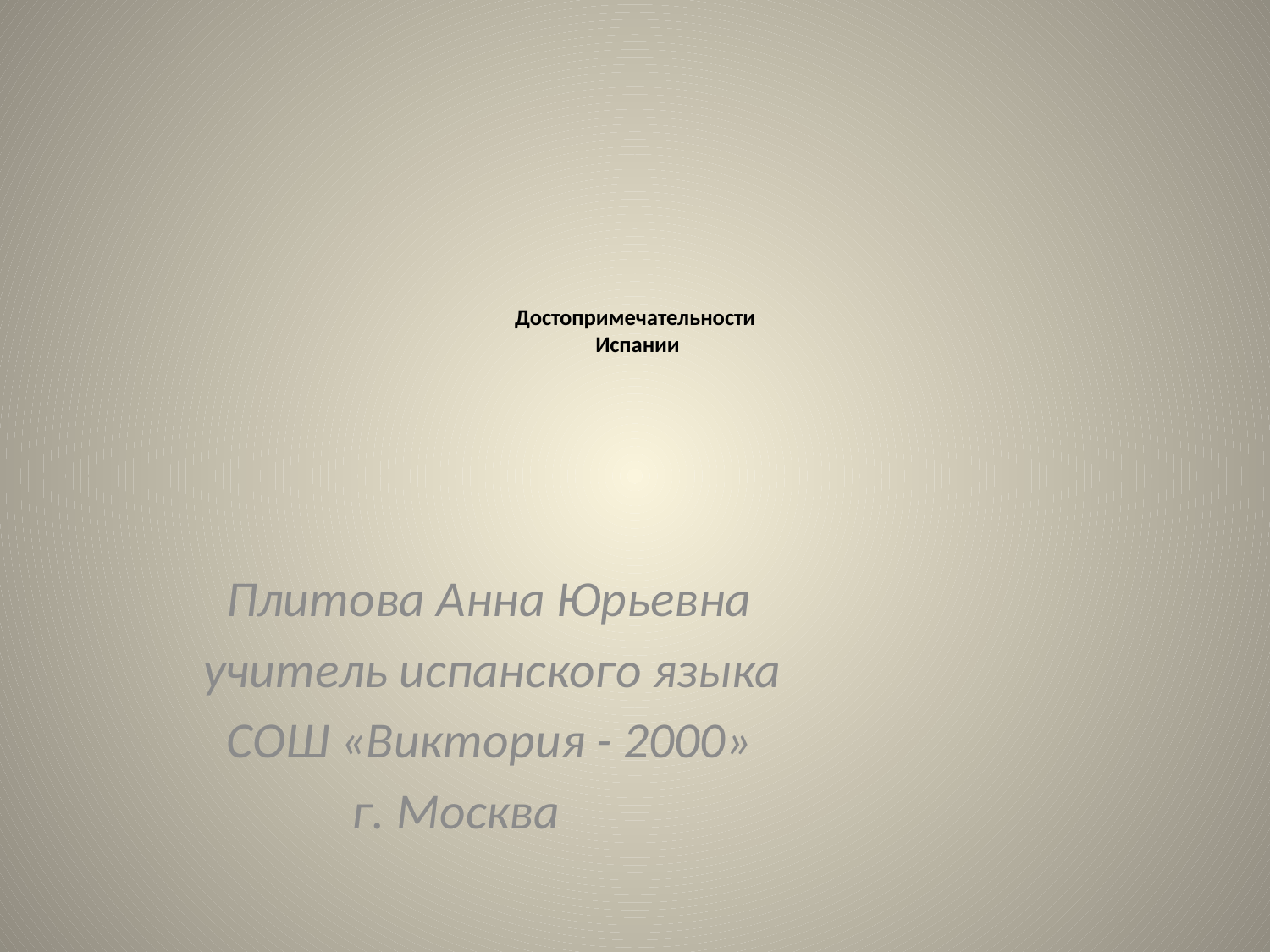

# Достопримечательности Испании

  Плитова Анна Юрьевна
учитель испанского языка
  СОШ «Виктория - 2000»
             г. Москва